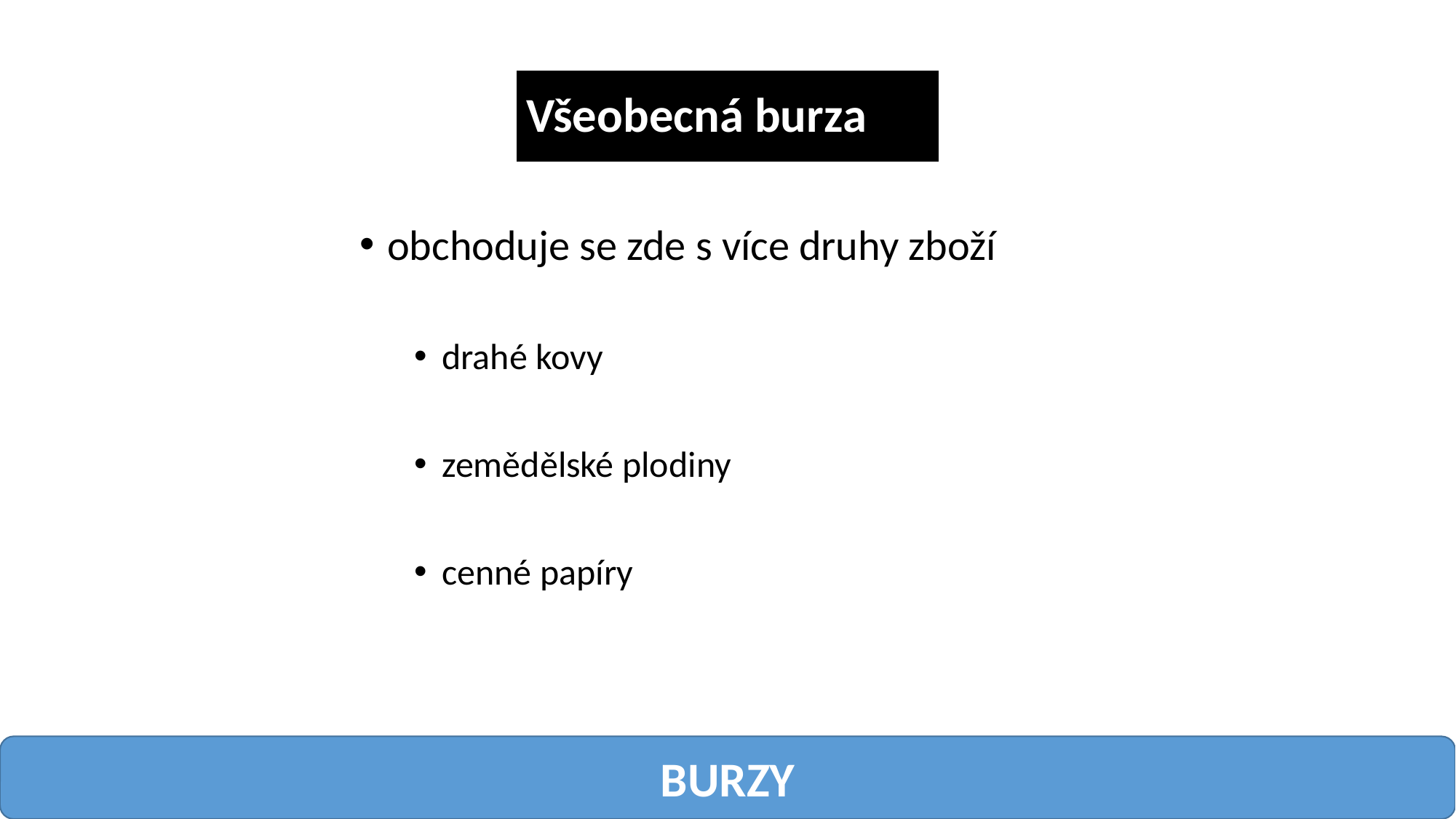

# Všeobecná burza
obchoduje se zde s více druhy zboží

drahé kovy

zemědělské plodiny

cenné papíry
BURZY